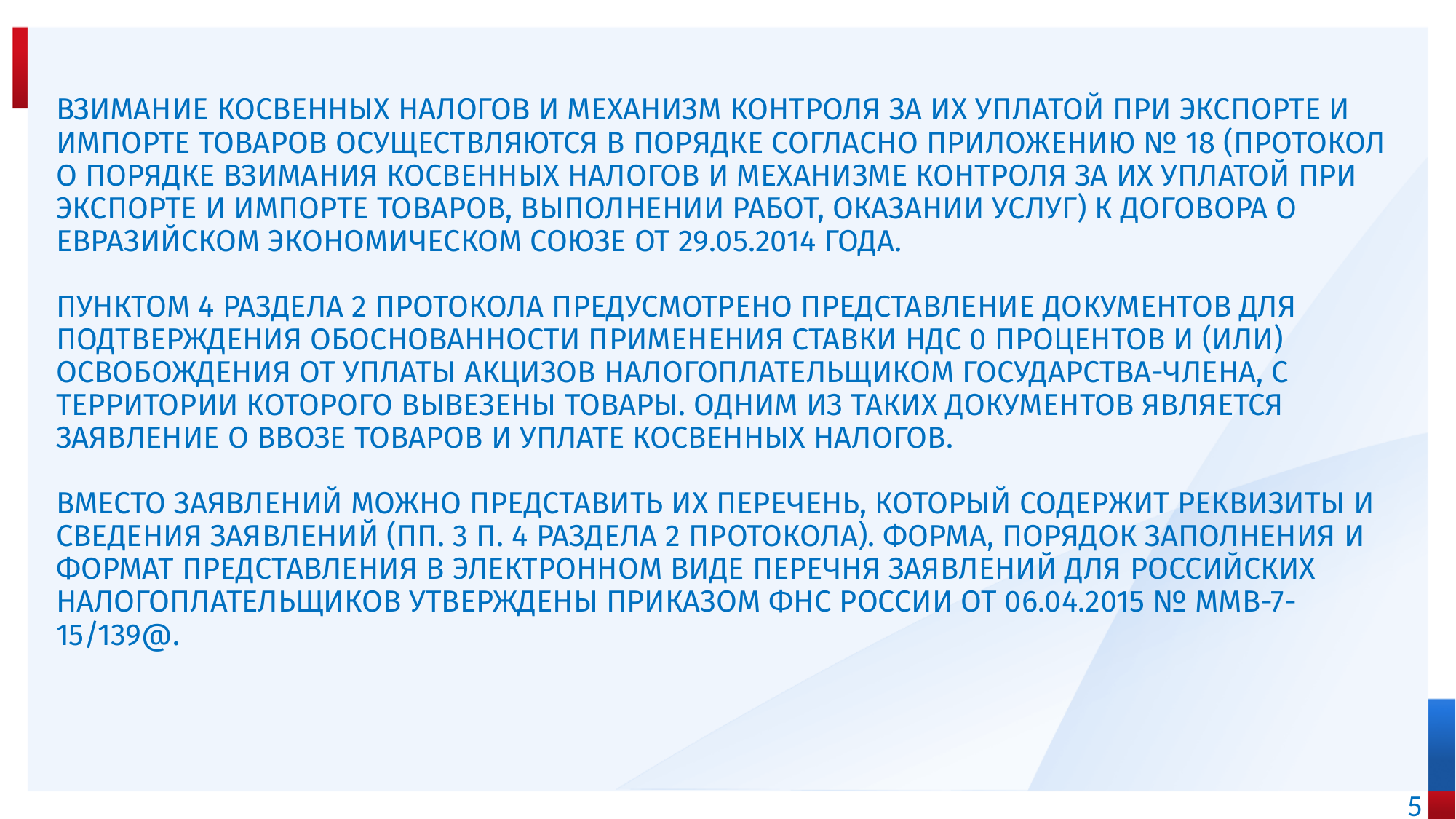

# Взимание косвенных налогов и механизм контроля за их уплатой при экспорте и импорте товаров осуществляются в порядке согласно Приложению № 18 (Протокол о порядке взимания косвенных налогов и механизме контроля за их уплатой при экспорте и импорте товаров, выполнении работ, оказании услуг) к Договора о Евразийском экономическом союзе от 29.05.2014 ГОДА. Пунктом 4 раздела 2 Протокола предусмотрено представление документов для подтверждения обоснованности применения ставки НДС 0 процентов и (или) освобождения от уплаты акцизов налогоплательщиком государства-члена, с территории которого вывезены товары. Одним из таких документов является заявление о ввозе товаров и уплате косвенных налогов. Вместо заявлений МОЖНО представить их перечень, который содержит реквизиты и сведения Заявлений (пп. 3 п. 4 Раздела 2 Протокола). Форма, порядок заполнения и формат представления в электронном виде Перечня заявлений для российских налогоплательщиков утверждены приказом ФНС России от 06.04.2015 № ММВ-7-15/139@.
5